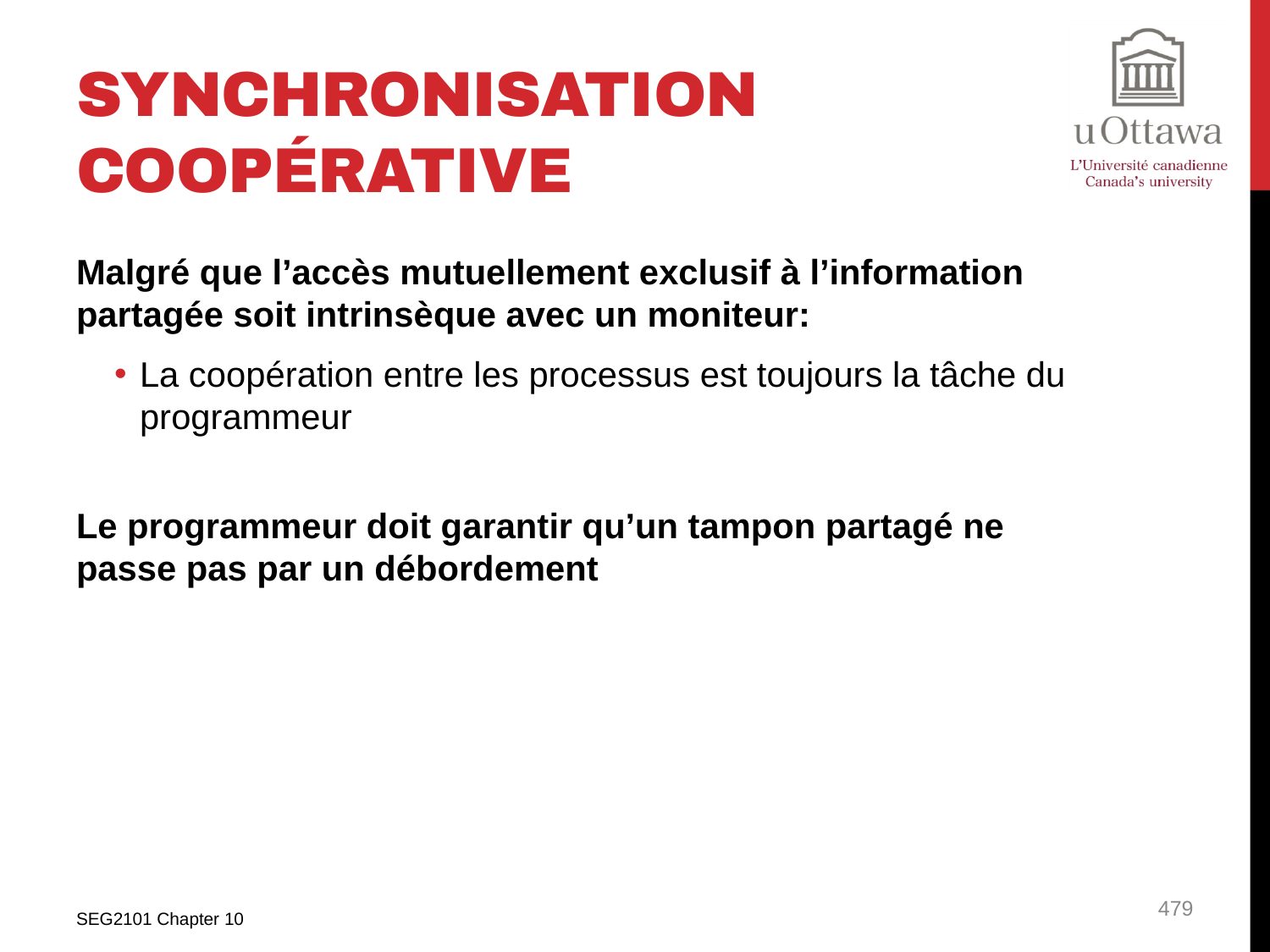

# Synchronisation coopérative
Malgré que l’accès mutuellement exclusif à l’information partagée soit intrinsèque avec un moniteur:
La coopération entre les processus est toujours la tâche du programmeur

Le programmeur doit garantir qu’un tampon partagé ne passe pas par un débordement
SEG2101 Chapter 10
479